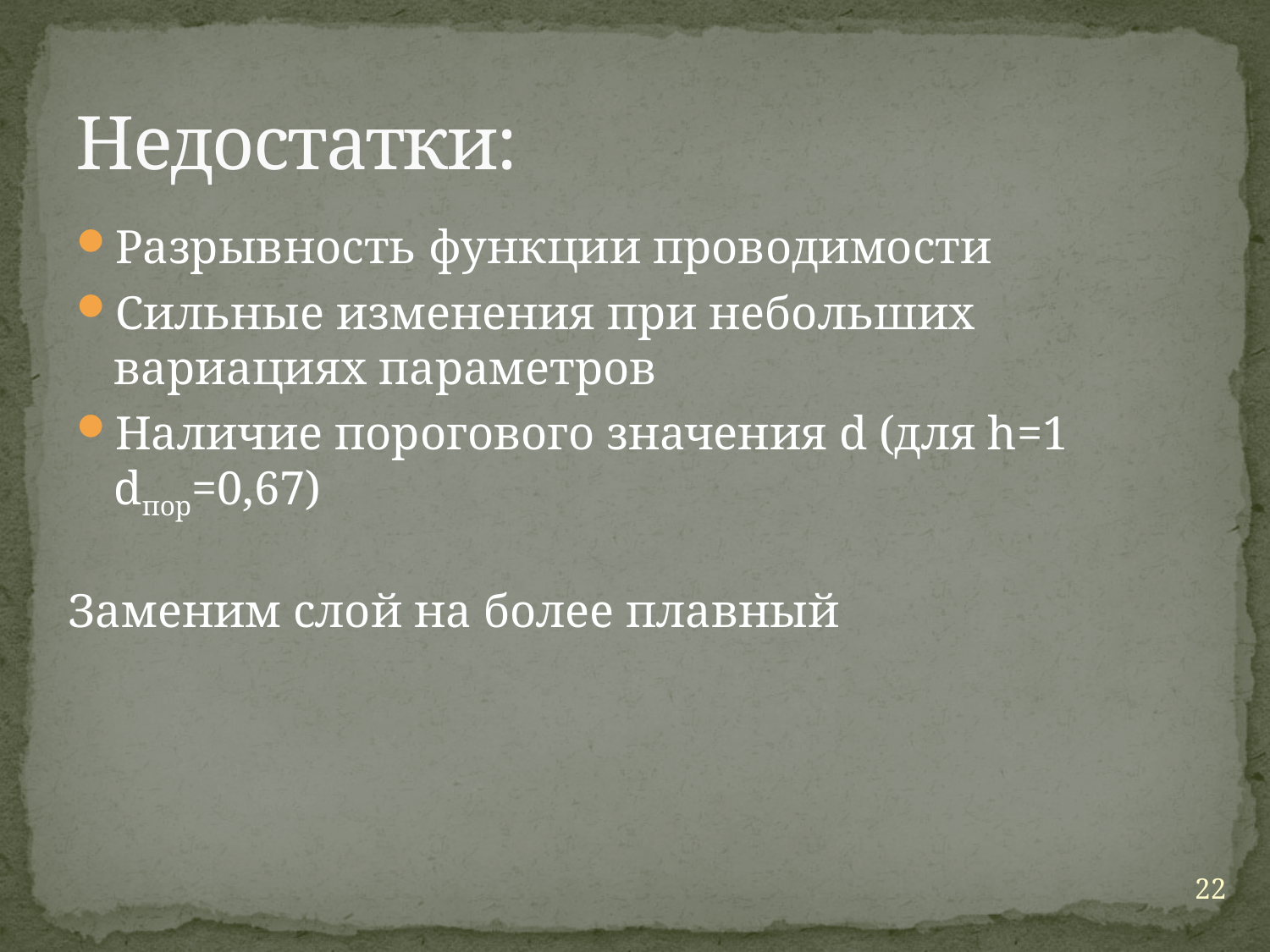

# Недостатки:
Разрывность функции проводимости
Сильные изменения при небольших вариациях параметров
Наличие порогового значения d (для h=1 dпор=0,67)
Заменим слой на более плавный
22